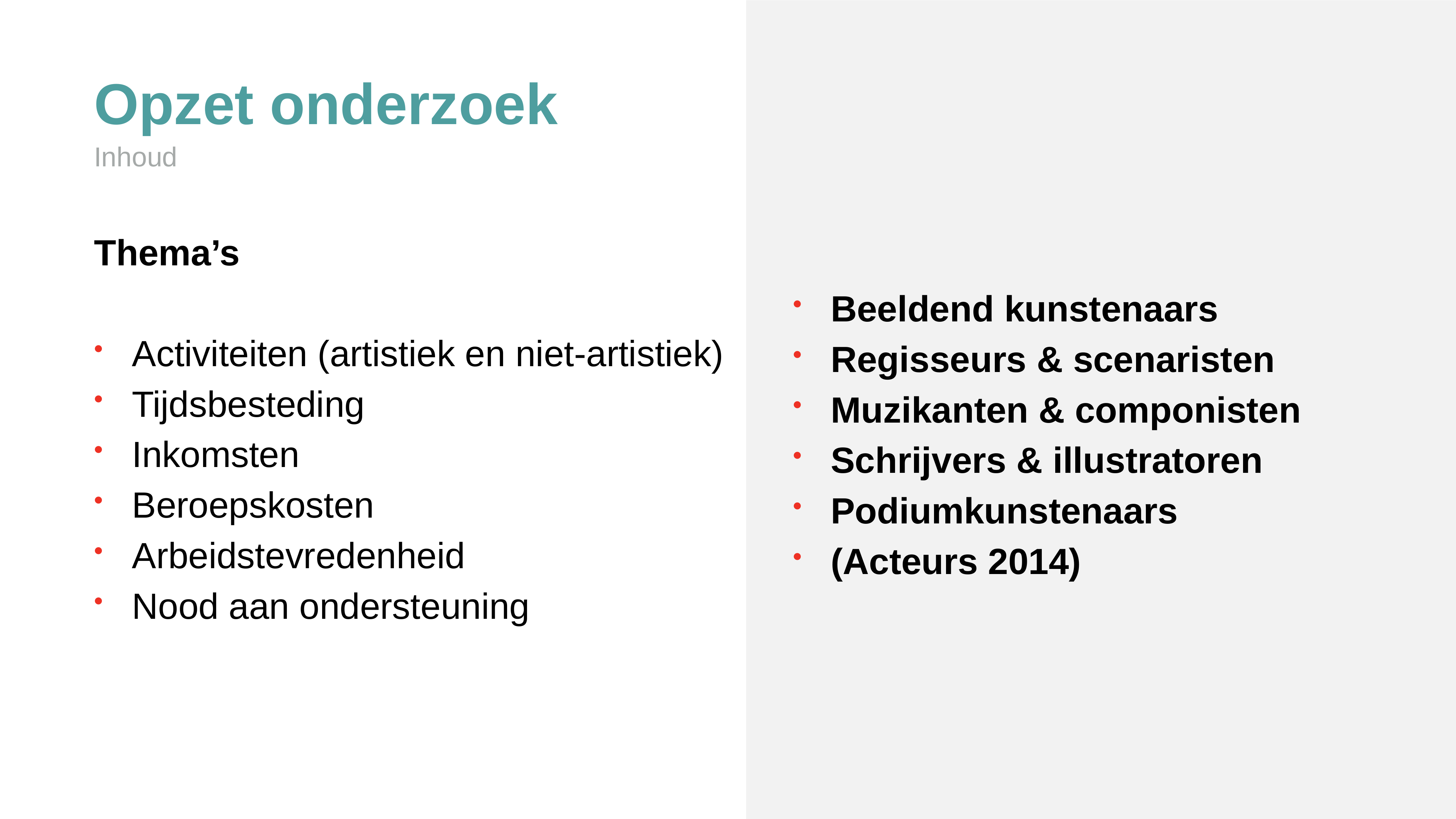

Opzet onderzoek
Inhoud
Thema’s

Activiteiten (artistiek en niet-artistiek)
Tijdsbesteding
Inkomsten
Beroepskosten
Arbeidstevredenheid
Nood aan ondersteuning

Beeldend kunstenaars
Regisseurs & scenaristen
Muzikanten & componisten
Schrijvers & illustratoren
Podiumkunstenaars
(Acteurs 2014)